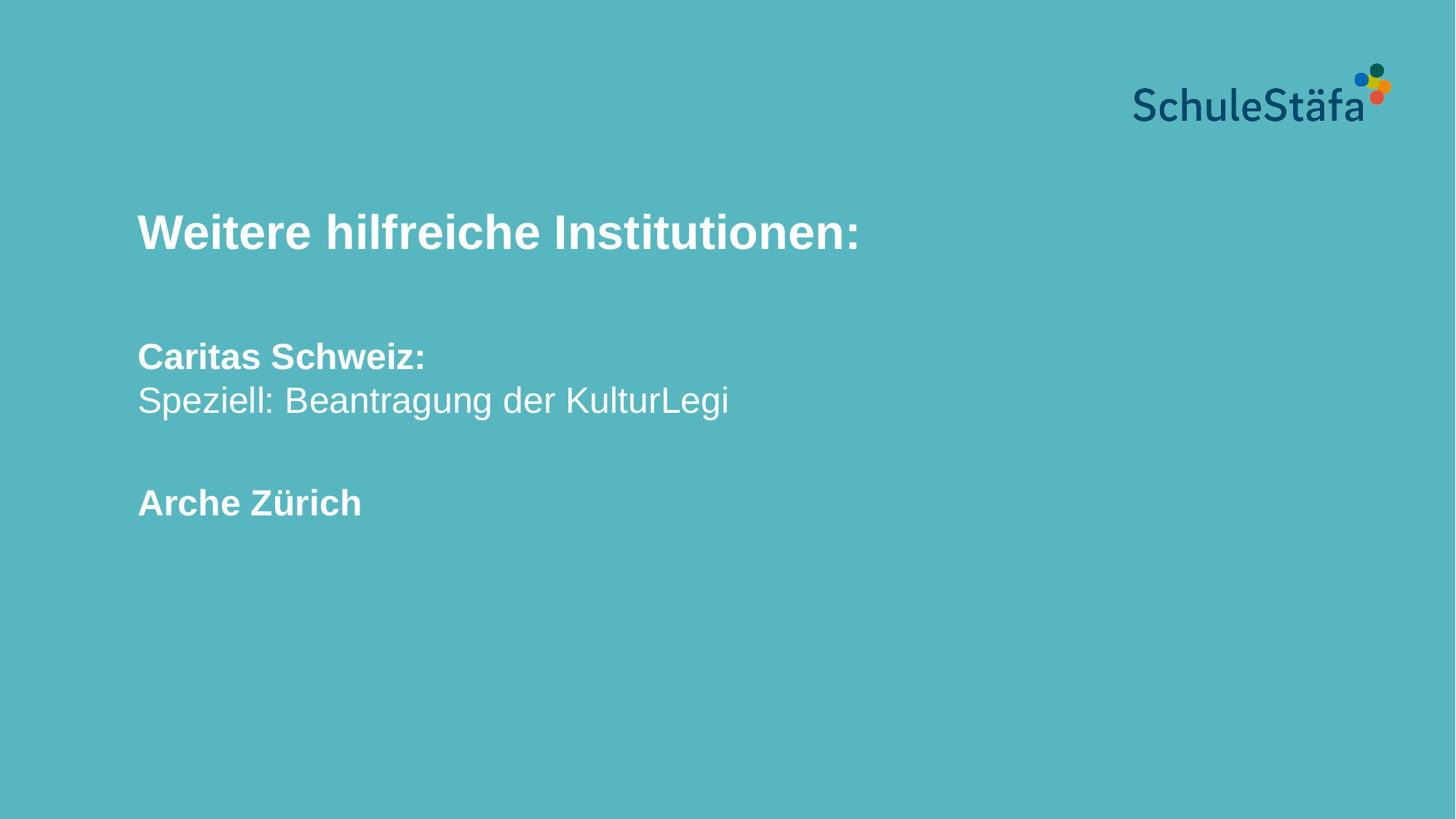

Weitere hilfreiche Institutionen:

Caritas Schweiz:
Speziell: Beantragung der KulturLegi
Arche Zürich